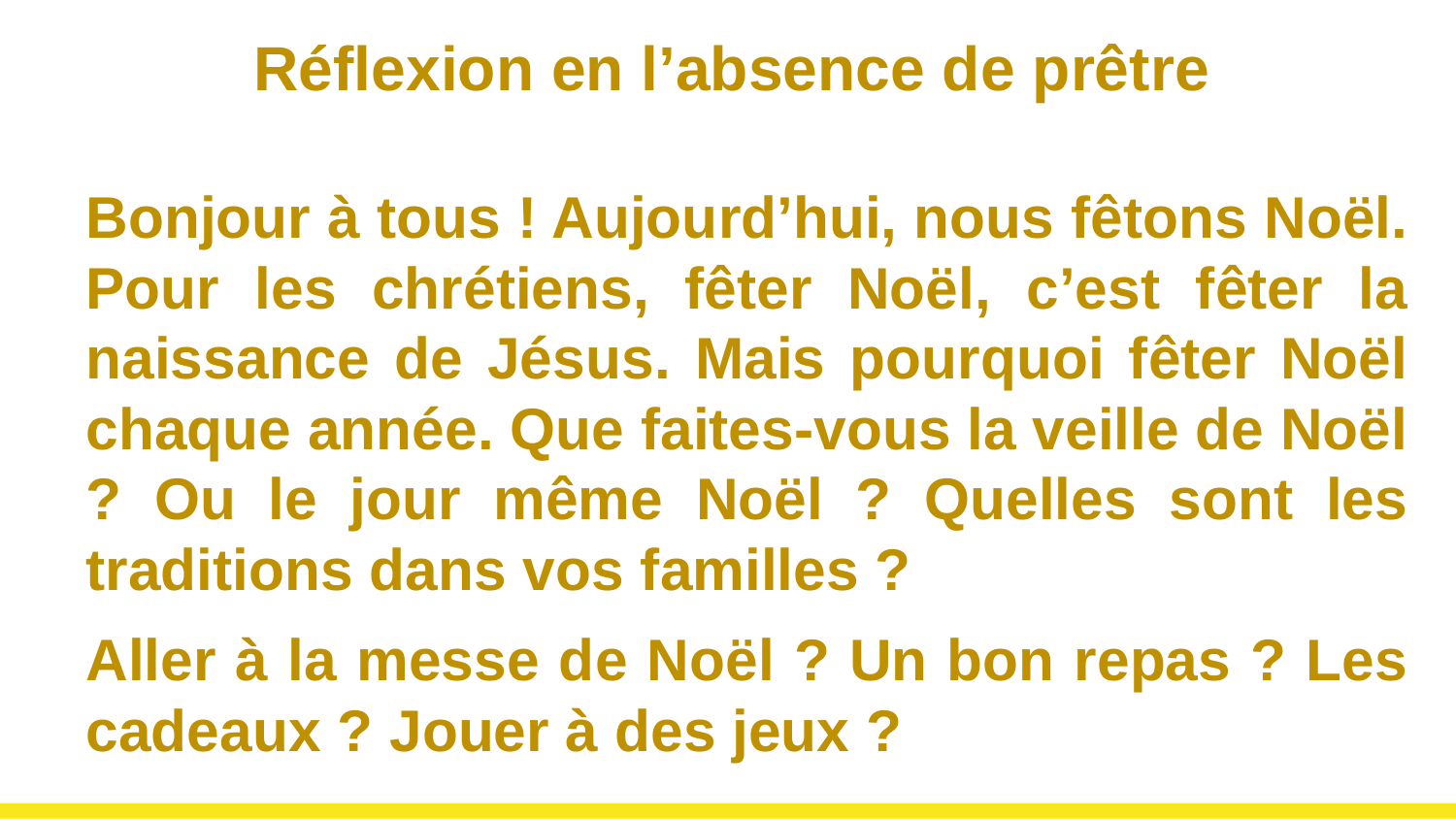

# Réflexion en l’absence de prêtre
Bonjour à tous ! Aujourd’hui, nous fêtons Noël. Pour les chrétiens, fêter Noël, c’est fêter la naissance de Jésus. Mais pourquoi fêter Noël chaque année. Que faites-vous la veille de Noël ? Ou le jour même Noël ? Quelles sont les traditions dans vos familles ?
Aller à la messe de Noël ? Un bon repas ? Les cadeaux ? Jouer à des jeux ?